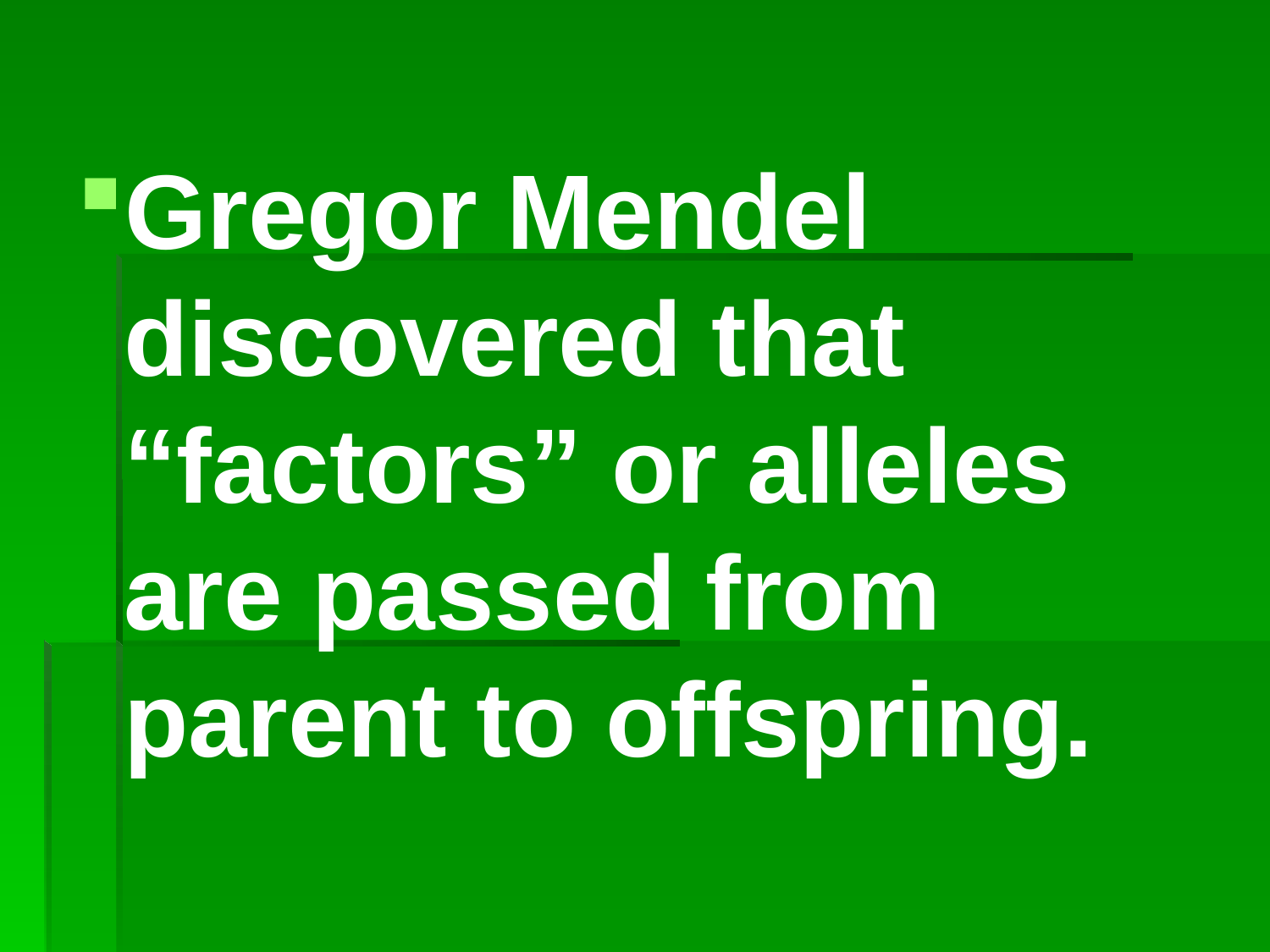

Gregor Mendel discovered that “factors” or alleles are passed from parent to offspring.